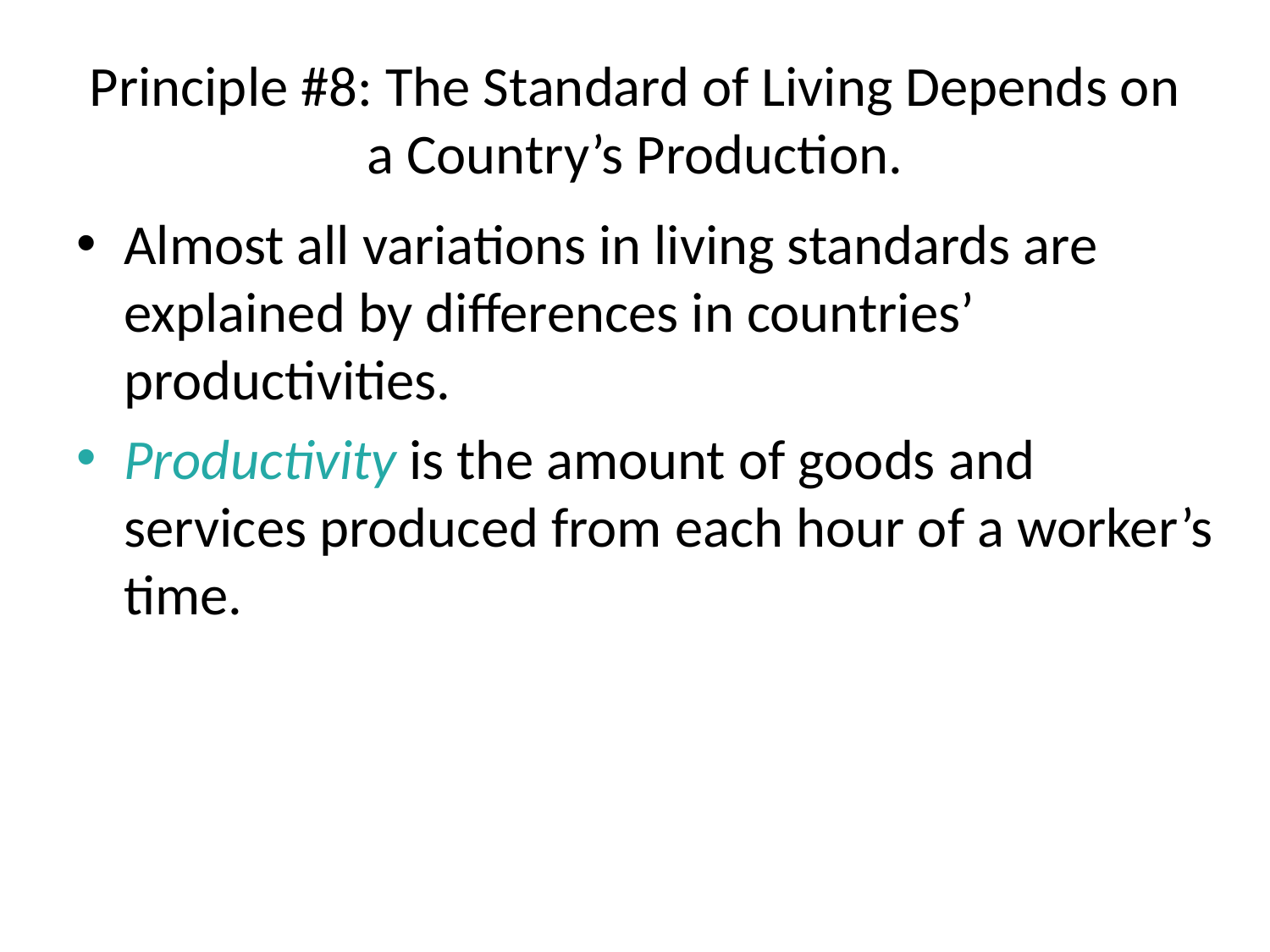

# Principle #8: The Standard of Living Depends on a Country’s Production.
Almost all variations in living standards are explained by differences in countries’ productivities.
Productivity is the amount of goods and services produced from each hour of a worker’s time.